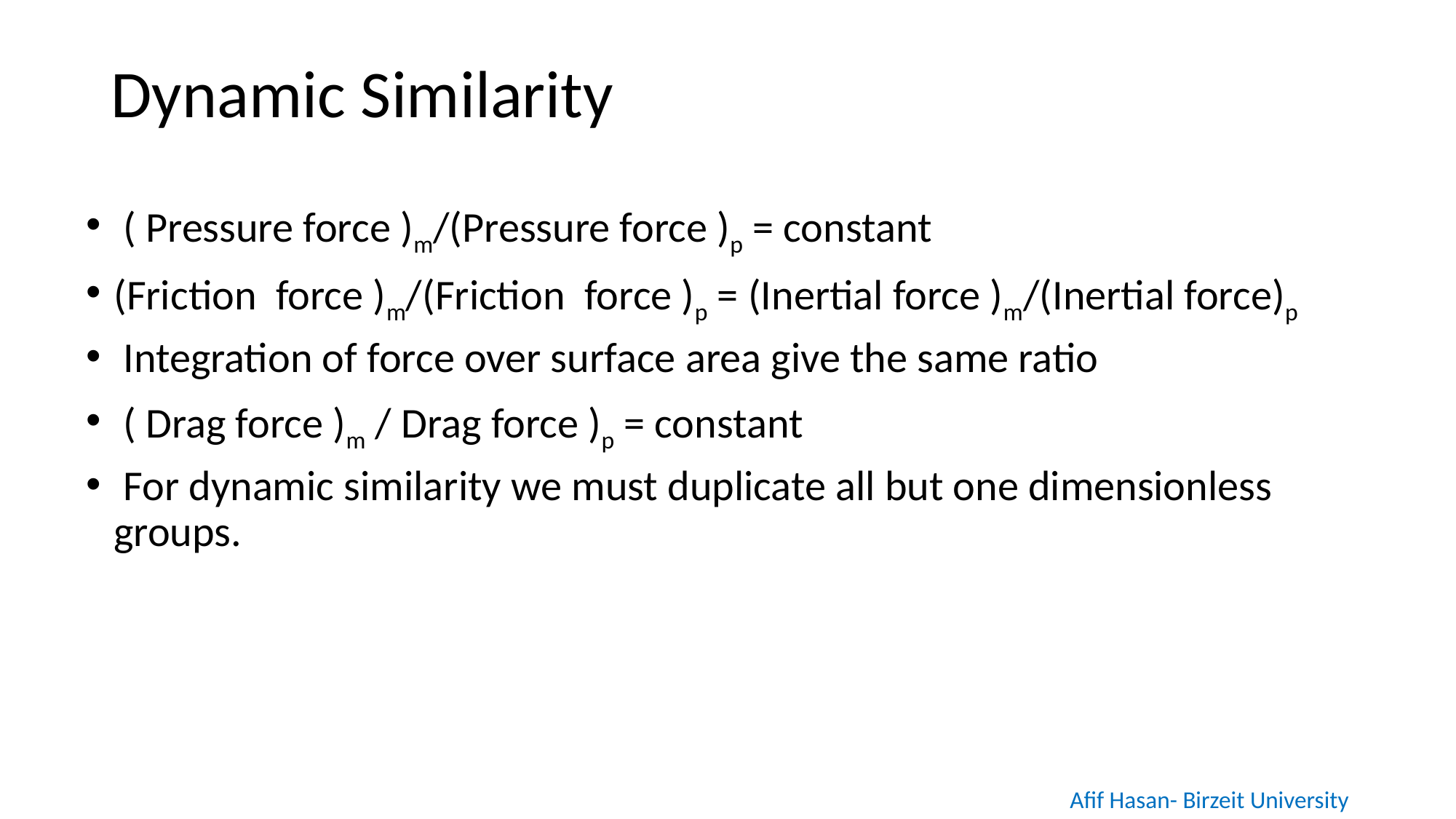

# Dynamic Similarity
 ( Pressure force )m/(Pressure force )p = constant
(Friction  force )m/(Friction  force )p = (Inertial force )m/(Inertial force)p
 Integration of force over surface area give the same ratio
 ( Drag force )m / Drag force )p = constant
 For dynamic similarity we must duplicate all but one dimensionless groups.
Afif Hasan- Birzeit University